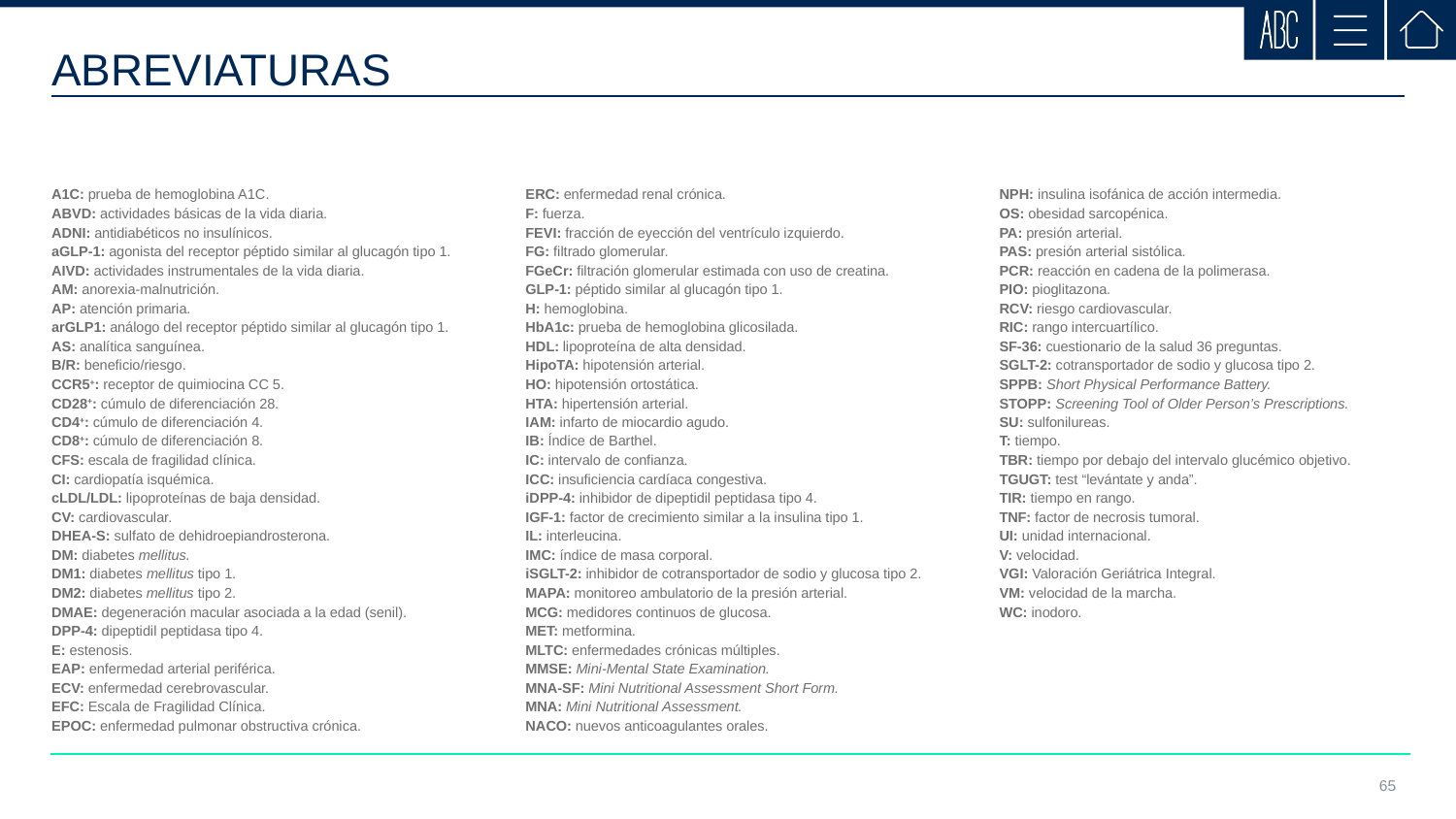

ABREVIATURAS
A1C: prueba de hemoglobina A1C.
ABVD: actividades básicas de la vida diaria.
ADNI: antidiabéticos no insulínicos.
aGLP-1: agonista del receptor péptido similar al glucagón tipo 1.
AIVD: actividades instrumentales de la vida diaria.
AM: anorexia-malnutrición.
AP: atención primaria.
arGLP1: análogo del receptor péptido similar al glucagón tipo 1.
AS: analítica sanguínea.
B/R: beneficio/riesgo.
CCR5+: receptor de quimiocina CC 5.
CD28+: cúmulo de diferenciación 28.
CD4+: cúmulo de diferenciación 4.
CD8+: cúmulo de diferenciación 8.
CFS: escala de fragilidad clínica.
CI: cardiopatía isquémica.
cLDL/LDL: lipoproteínas de baja densidad.
CV: cardiovascular.
DHEA-S: sulfato de dehidroepiandrosterona.
DM: diabetes mellitus.
DM1: diabetes mellitus tipo 1.
DM2: diabetes mellitus tipo 2.
DMAE: degeneración macular asociada a la edad (senil).
DPP-4: dipeptidil peptidasa tipo 4.
E: estenosis.
EAP: enfermedad arterial periférica.
ECV: enfermedad cerebrovascular.
EFC: Escala de Fragilidad Clínica.
EPOC: enfermedad pulmonar obstructiva crónica.
ERC: enfermedad renal crónica.
F: fuerza.
FEVI: fracción de eyección del ventrículo izquierdo.
FG: filtrado glomerular.
FGeCr: filtración glomerular estimada con uso de creatina.
GLP-1: péptido similar al glucagón tipo 1.
H: hemoglobina.
HbA1c: prueba de hemoglobina glicosilada.
HDL: lipoproteína de alta densidad.
HipoTA: hipotensión arterial.
HO: hipotensión ortostática.
HTA: hipertensión arterial.
IAM: infarto de miocardio agudo.
IB: Índice de Barthel.
IC: intervalo de confianza.
ICC: insuficiencia cardíaca congestiva.
iDPP-4: inhibidor de dipeptidil peptidasa tipo 4.
IGF-1: factor de crecimiento similar a la insulina tipo 1.
IL: interleucina.
IMC: índice de masa corporal.
iSGLT-2: inhibidor de cotransportador de sodio y glucosa tipo 2.
MAPA: monitoreo ambulatorio de la presión arterial.
MCG: medidores continuos de glucosa.
MET: metformina.
MLTC: enfermedades crónicas múltiples.
MMSE: Mini-Mental State Examination.
MNA-SF: Mini Nutritional Assessment Short Form.
MNA: Mini Nutritional Assessment.
NACO: nuevos anticoagulantes orales.
NPH: insulina isofánica de acción intermedia.
OS: obesidad sarcopénica.
PA: presión arterial.
PAS: presión arterial sistólica.
PCR: reacción en cadena de la polimerasa.
PIO: pioglitazona.
RCV: riesgo cardiovascular.
RIC: rango intercuartílico.
SF-36: cuestionario de la salud 36 preguntas.
SGLT-2: cotransportador de sodio y glucosa tipo 2.
SPPB: Short Physical Performance Battery.
STOPP: Screening Tool of Older Person’s Prescriptions.
SU: sulfonilureas.
T: tiempo.
TBR: tiempo por debajo del intervalo glucémico objetivo.
TGUGT: test “levántate y anda”.
TIR: tiempo en rango.
TNF: factor de necrosis tumoral.
UI: unidad internacional.
V: velocidad.
VGI: Valoración Geriátrica Integral.
VM: velocidad de la marcha.
WC: inodoro.
65